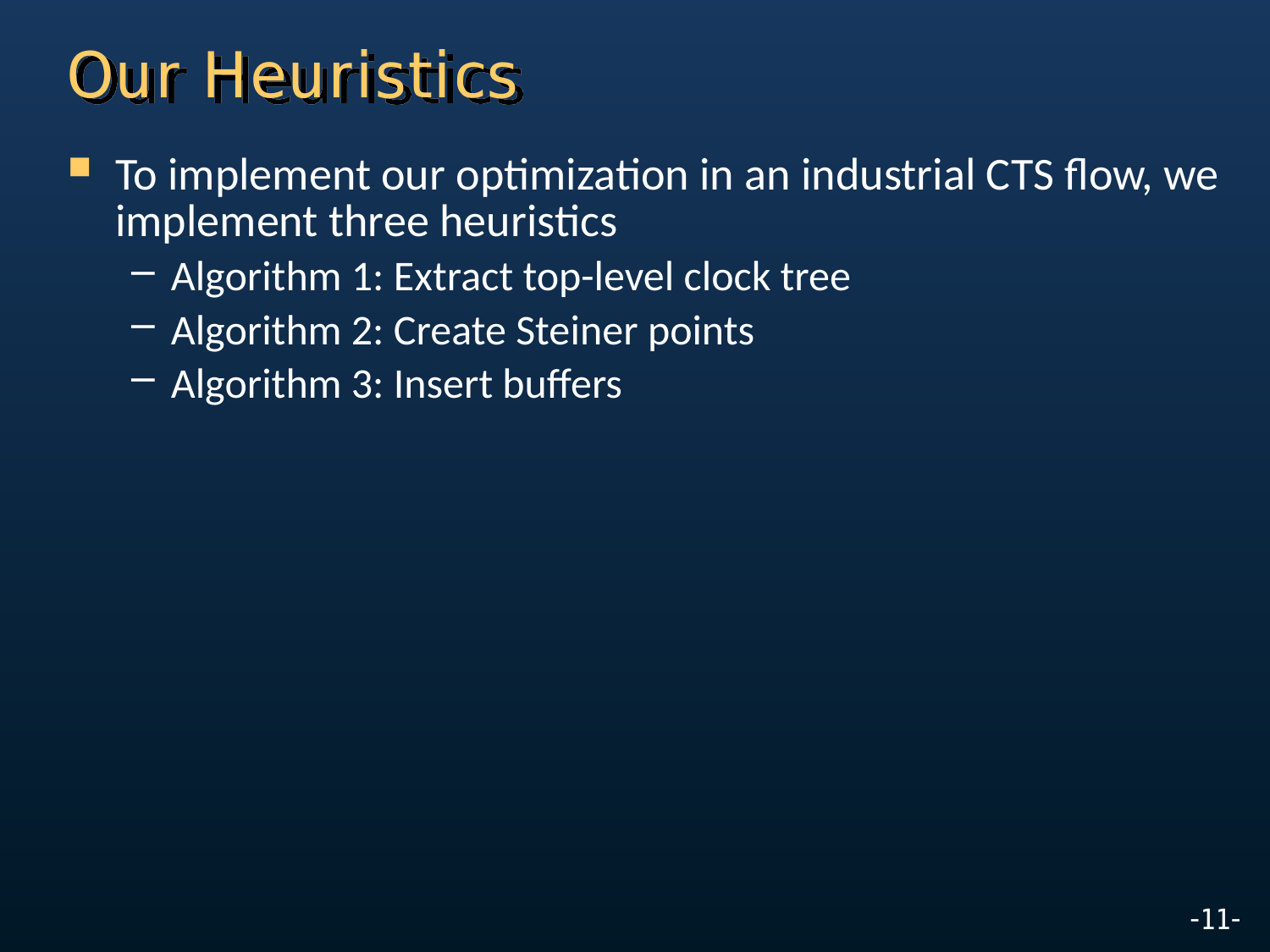

# Our Heuristics
To implement our optimization in an industrial CTS flow, we implement three heuristics
Algorithm 1: Extract top-level clock tree
Algorithm 2: Create Steiner points
Algorithm 3: Insert buffers